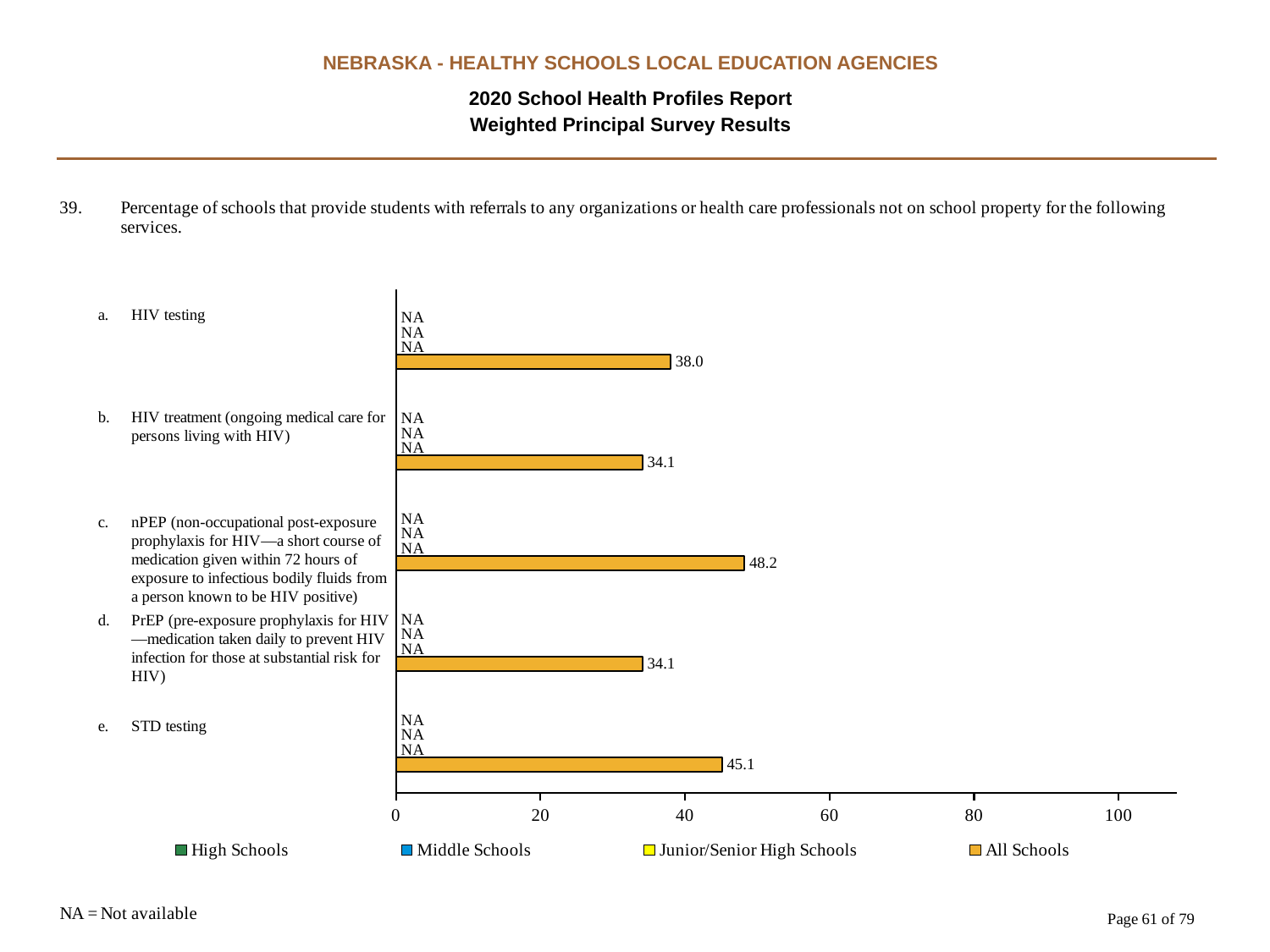

NEBRASKA - HEALTHY SCHOOLS LOCAL EDUCATION AGENCIES
2020 School Health Profiles Report
Weighted Principal Survey Results

### Chart

| Category | All Schools | Junior/Senior High Schools | Middle Schools | High Schools |
|---|---|---|---|---|
| STD testing | 45.1 | 0.0009 | 0.0009 | 0.0009 |
| PrEP (pre-exposure prophylaxis for HIV—medication taken daily to prevent HIV infection for those at substantial risk for HIV) | 34.1 | 0.0009 | 0.0009 | 0.0009 |
| nPEP (non-occupational post-exposure prophylaxis for HIV—a short course of medication given within 72 hours of exposure to infectious bodily fluids from a person known to be HIV positive) | 48.2 | 0.0009 | 0.0009 | 0.0009 |
| HIV treatment (ongoing medical care for persons living with HIV) | 34.1 | 0.0009 | 0.0009 | 0.0009 |
| HIV testing | 38.0 | 0.0009 | 0.0009 | 0.0009 |